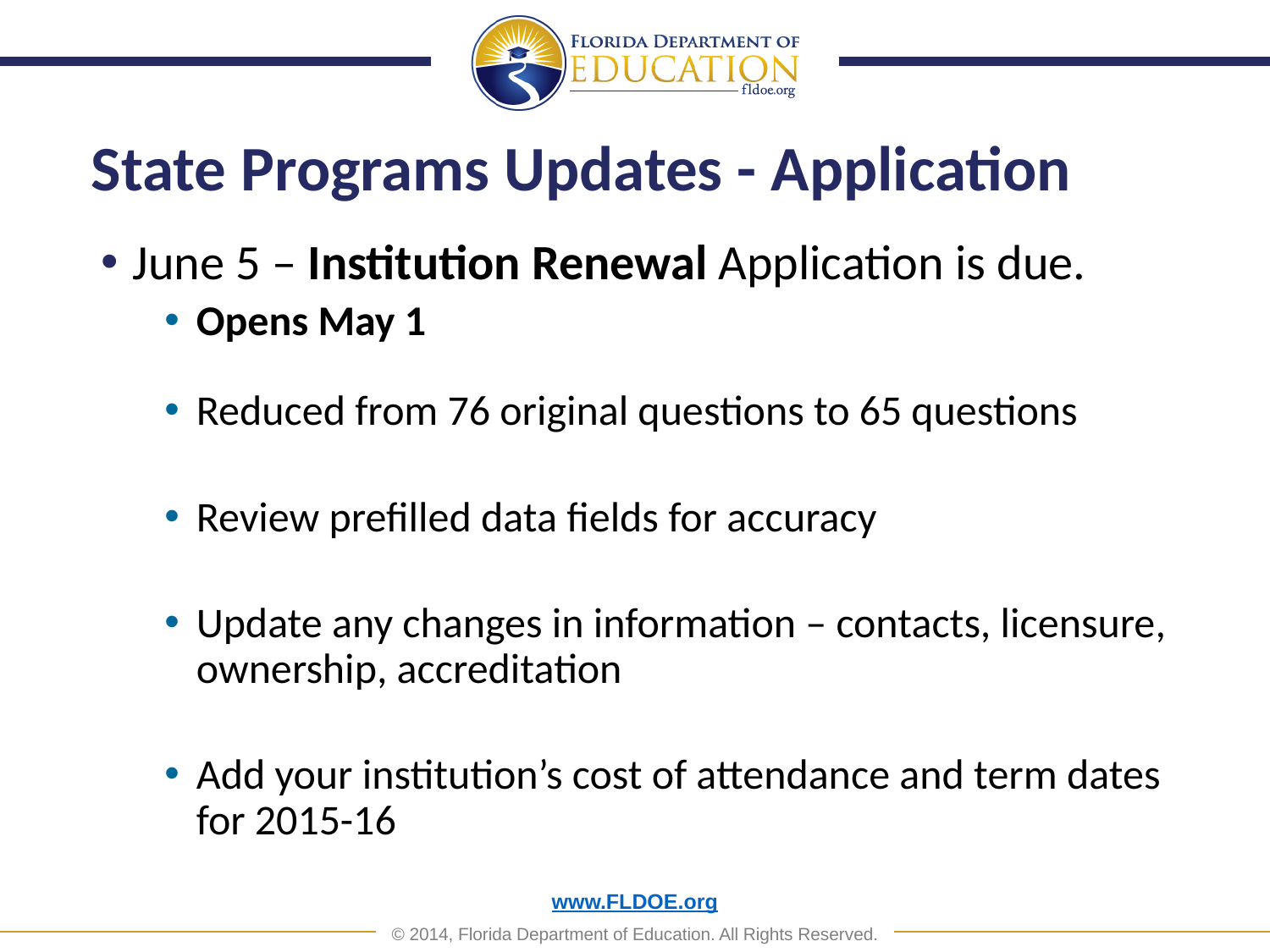

# State Programs Updates - Application
June 5 – Institution Renewal Application is due.
Opens May 1

Reduced from 76 original questions to 65 questions

Review prefilled data fields for accuracy

Update any changes in information – contacts, licensure, ownership, accreditation

Add your institution’s cost of attendance and term dates for 2015-16